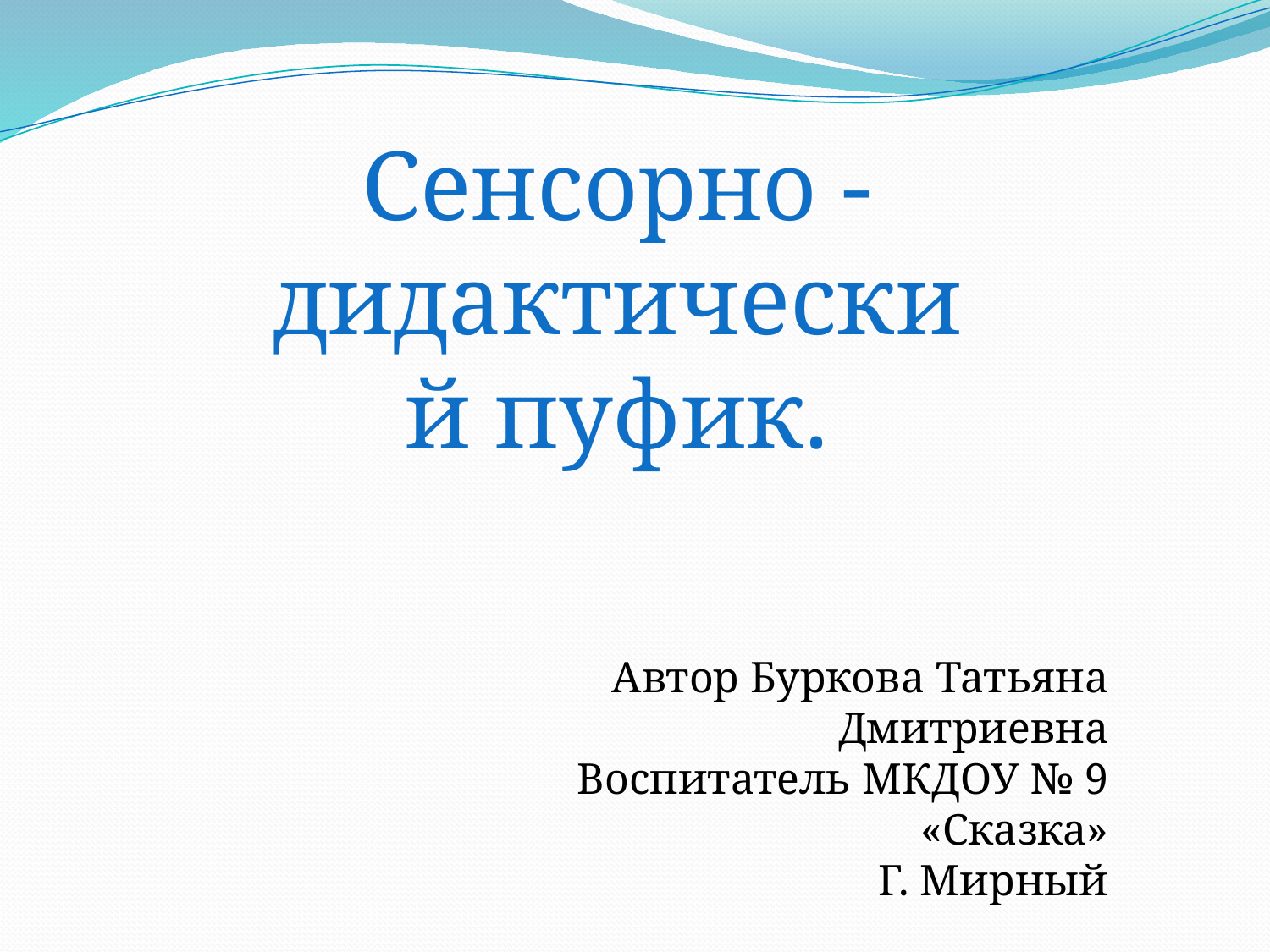

Сенсорно - дидактический пуфик.
Автор Буркова Татьяна Дмитриевна
Воспитатель МКДОУ № 9 «Сказка»
Г. Мирный